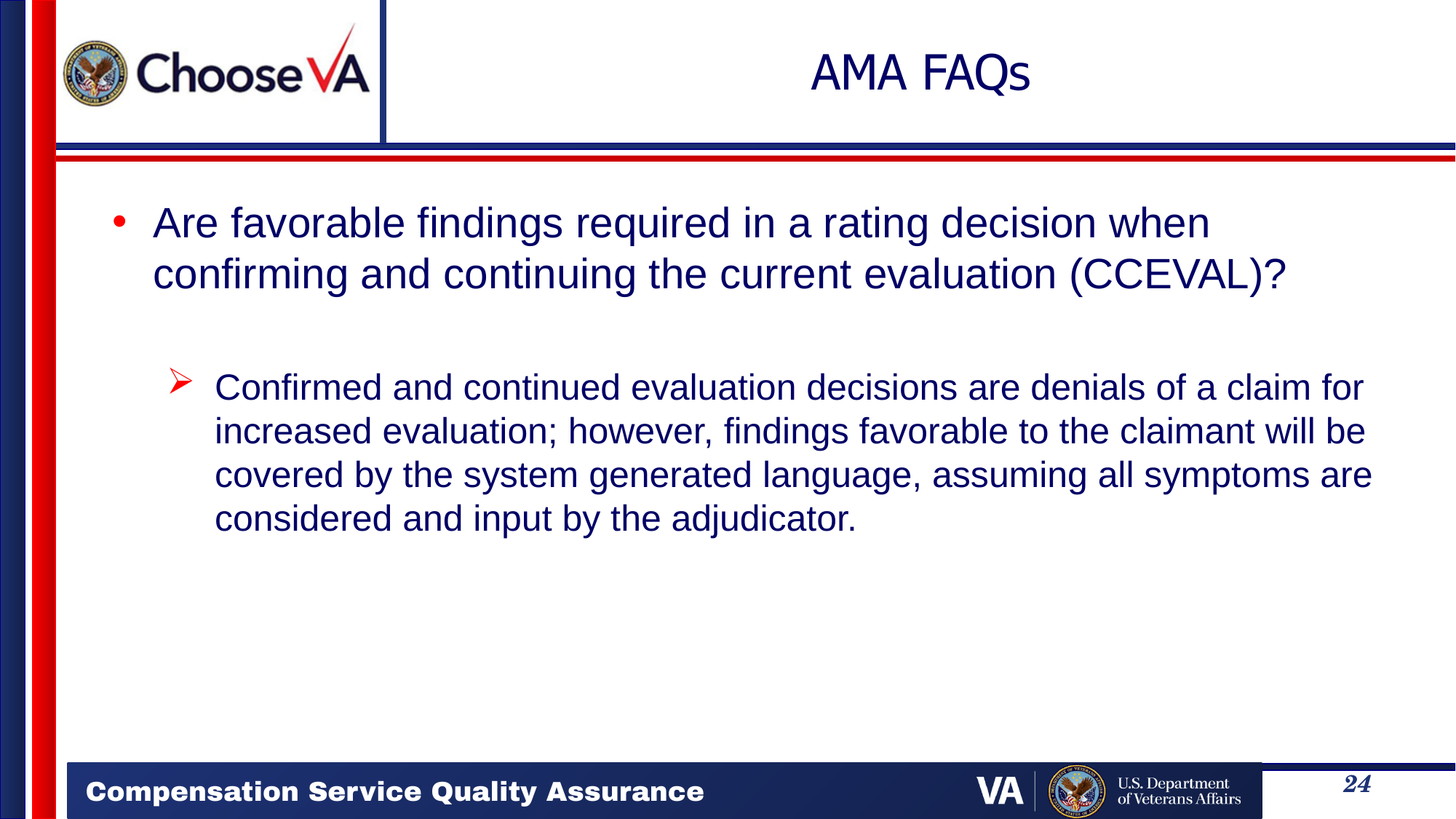

# AMA FAQs
Are favorable findings required in a rating decision when confirming and continuing the current evaluation (CCEVAL)?

Confirmed and continued evaluation decisions are denials of a claim for increased evaluation; however, findings favorable to the claimant will be covered by the system generated language, assuming all symptoms are considered and input by the adjudicator.
24